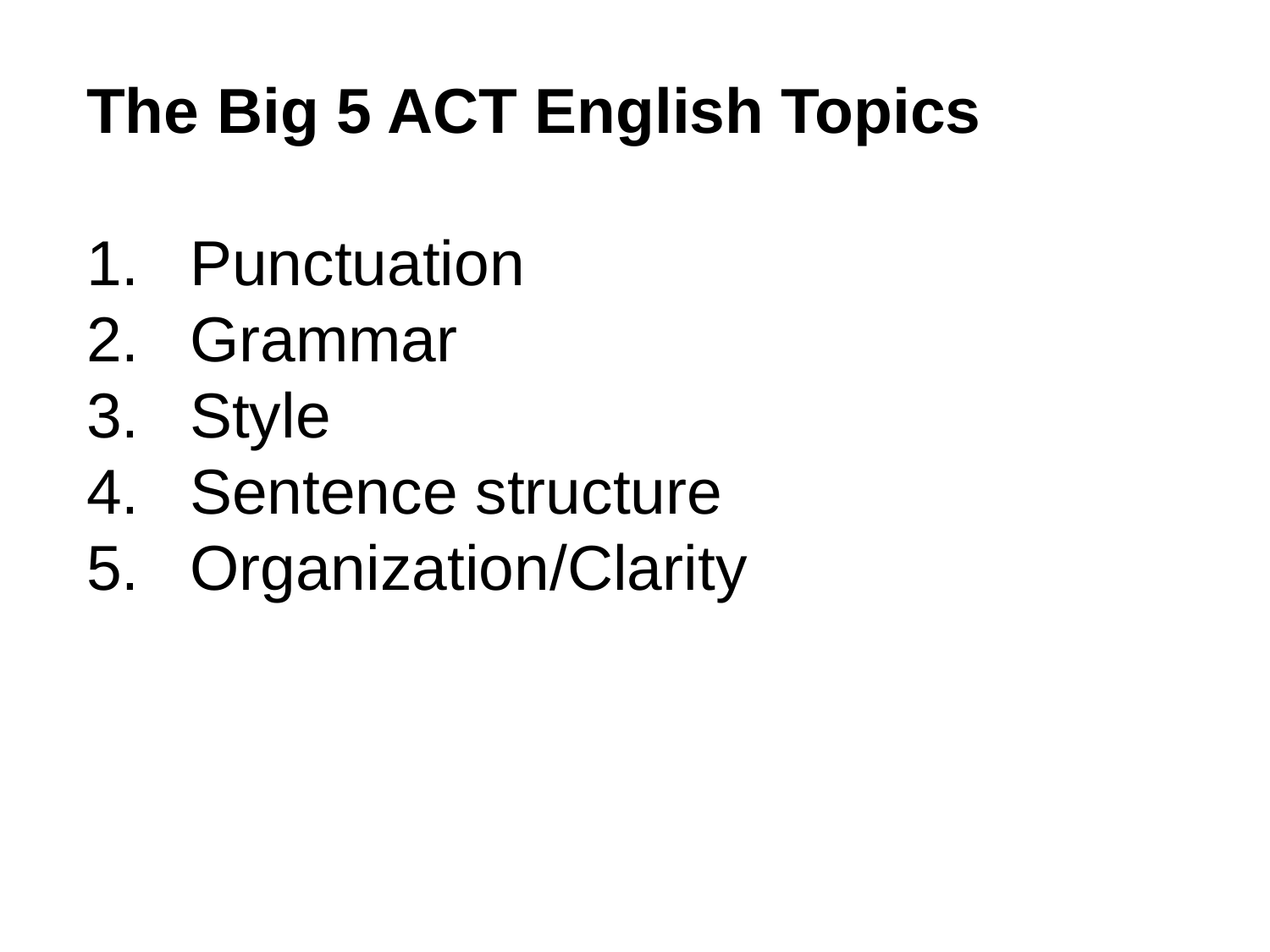

The Big 5 ACT English Topics

Punctuation
Grammar
Style
Sentence structure
Organization/Clarity